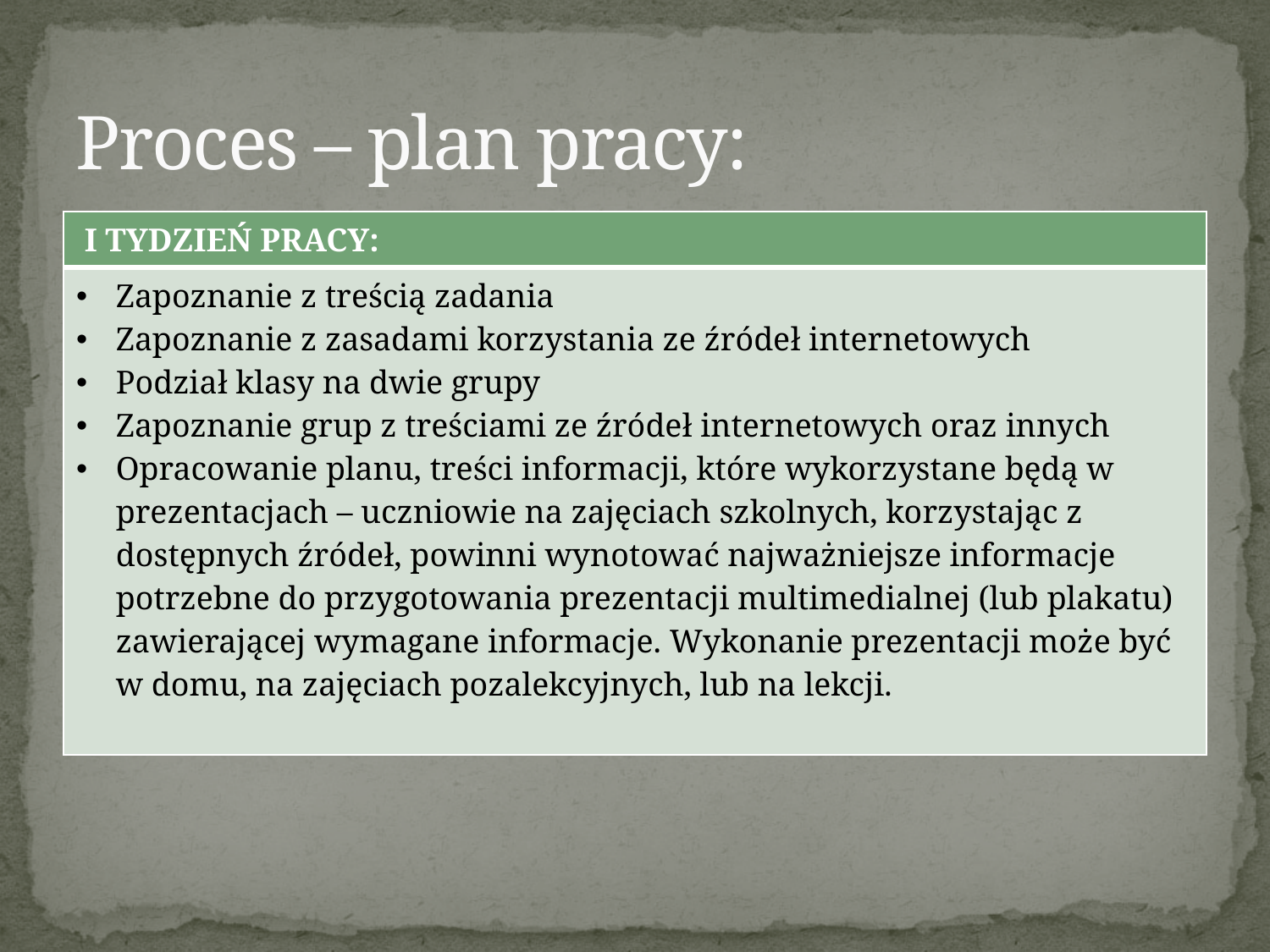

# Proces – plan pracy:
| I TYDZIEŃ PRACY: |
| --- |
| Zapoznanie z treścią zadania Zapoznanie z zasadami korzystania ze źródeł internetowych Podział klasy na dwie grupy Zapoznanie grup z treściami ze źródeł internetowych oraz innych Opracowanie planu, treści informacji, które wykorzystane będą w prezentacjach – uczniowie na zajęciach szkolnych, korzystając z dostępnych źródeł, powinni wynotować najważniejsze informacje potrzebne do przygotowania prezentacji multimedialnej (lub plakatu) zawierającej wymagane informacje. Wykonanie prezentacji może być w domu, na zajęciach pozalekcyjnych, lub na lekcji. |